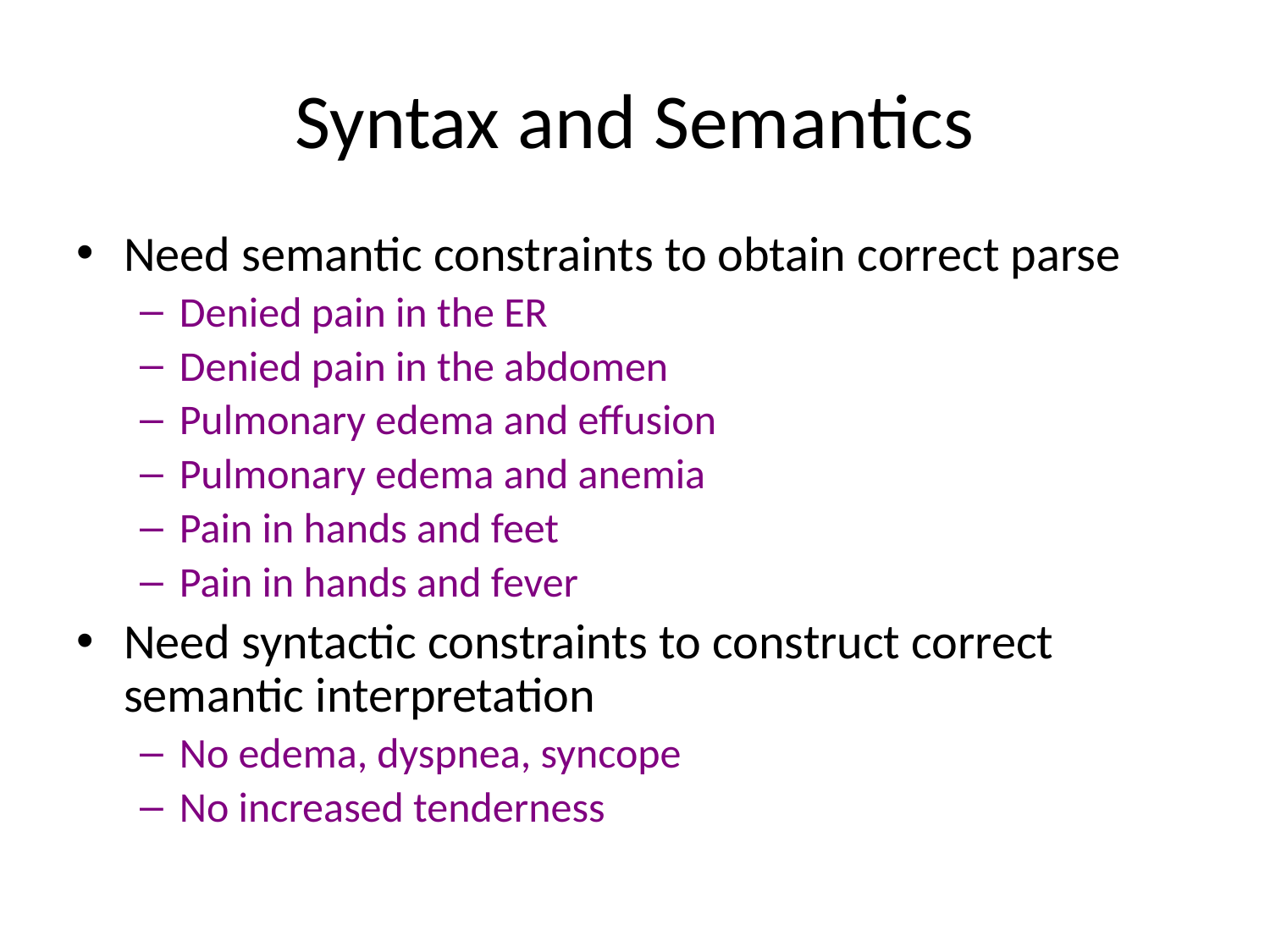

# Syntax and Semantics
Need semantic constraints to obtain correct parse
Denied pain in the ER
Denied pain in the abdomen
Pulmonary edema and effusion
Pulmonary edema and anemia
Pain in hands and feet
Pain in hands and fever
Need syntactic constraints to construct correct semantic interpretation
No edema, dyspnea, syncope
No increased tenderness